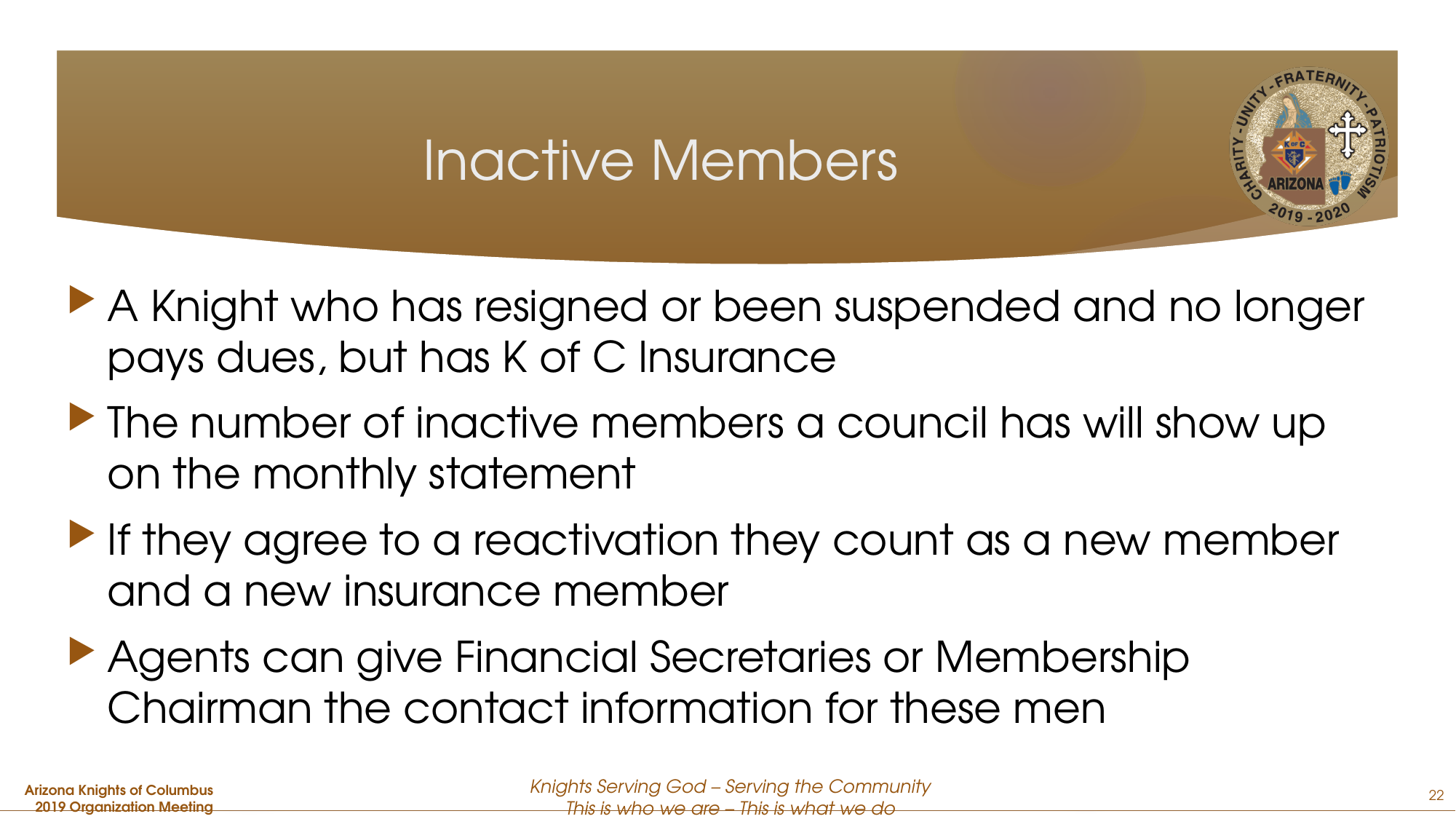

# Inactive Members
A Knight who has resigned or been suspended and no longer pays dues, but has K of C Insurance
The number of inactive members a council has will show up on the monthly statement
If they agree to a reactivation they count as a new member and a new insurance member
Agents can give Financial Secretaries or Membership Chairman the contact information for these men
22
Knights Serving God – Serving the Community
This is who we are – This is what we do
Arizona Knights of Columbus
2019 Organization Meeting